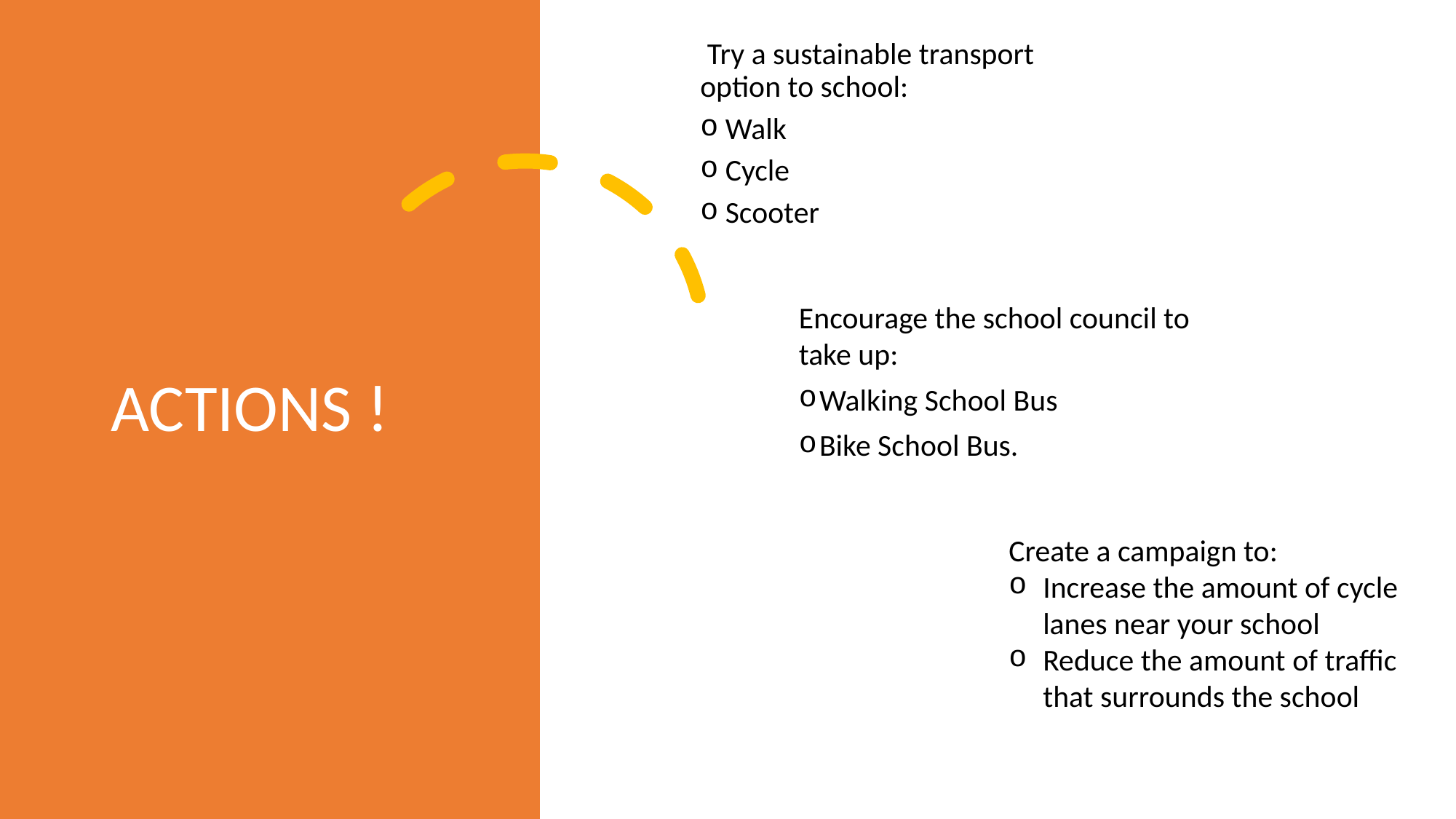

Try a sustainable transport option to school:
 Walk
 Cycle
 Scooter
# ACTIONS !

Encourage the school council to take up:
Walking School Bus
Bike School Bus.
Create a campaign to:
Increase the amount of cycle lanes near your school
Reduce the amount of traffic that surrounds the school